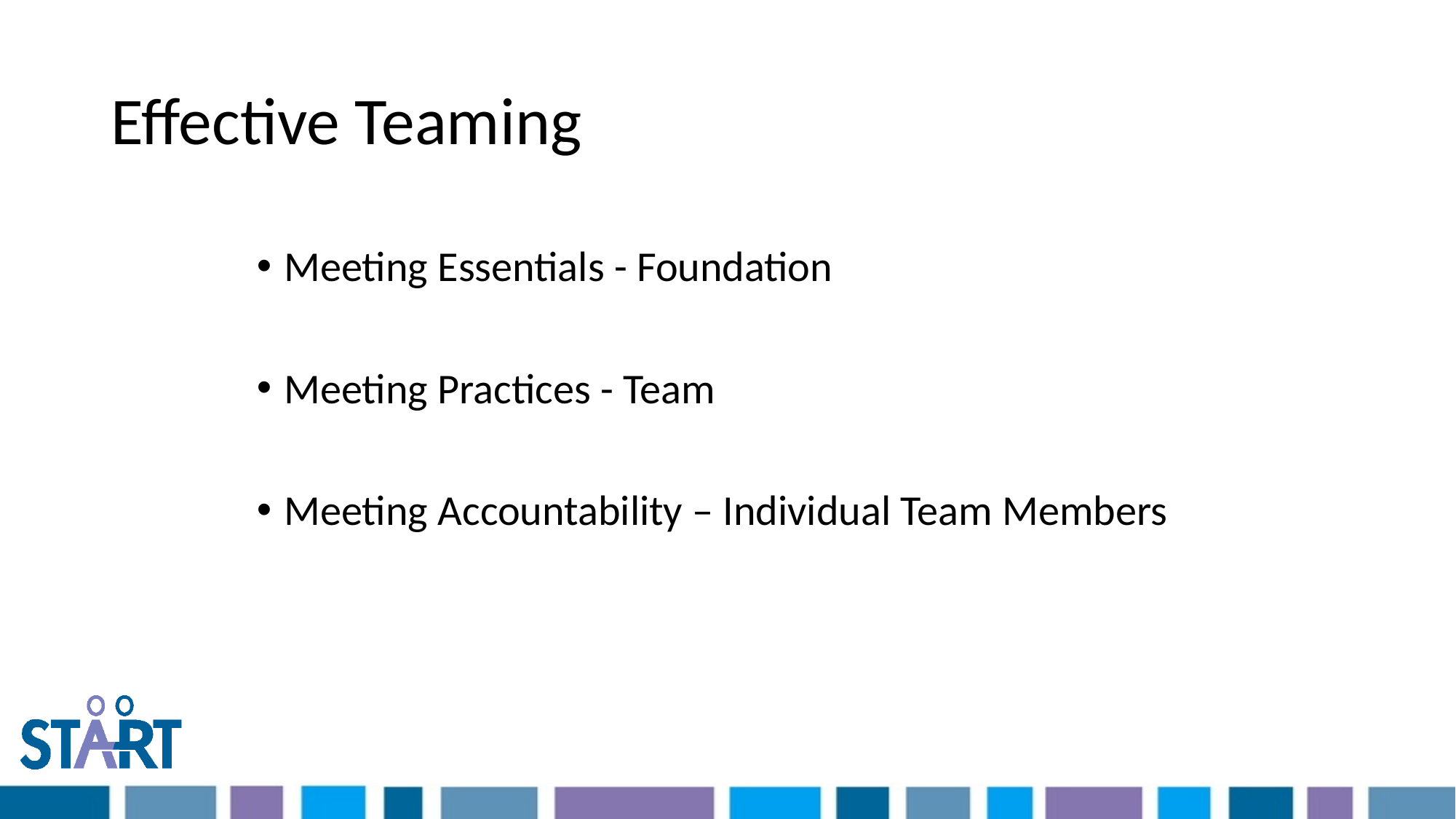

# Effective Teaming
Meeting Essentials - Foundation

Meeting Practices - Team

Meeting Accountability – Individual Team Members